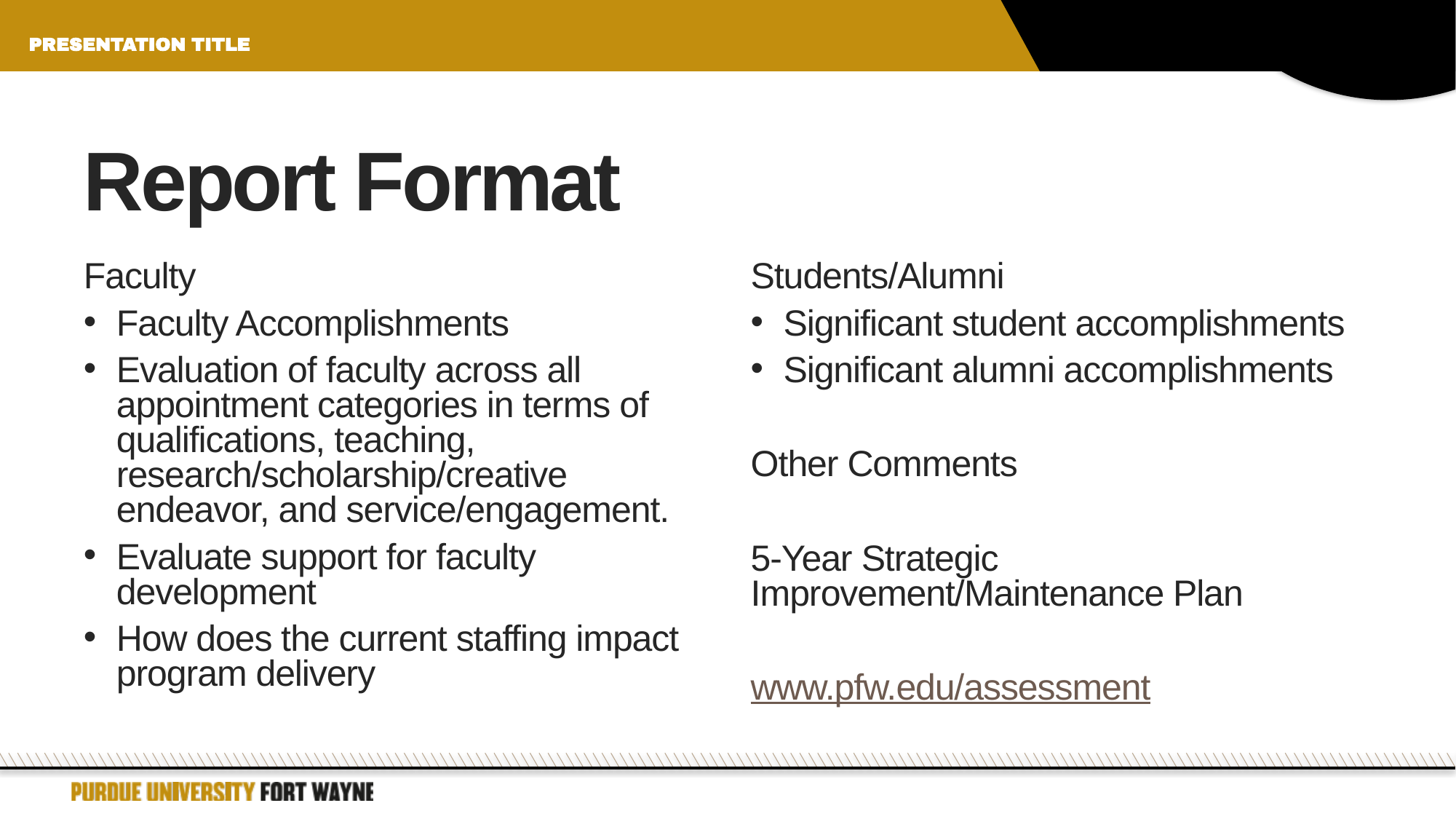

Presentation title
# Report Format
Faculty
Faculty Accomplishments
Evaluation of faculty across all appointment categories in terms of qualifications, teaching, research/scholarship/creative endeavor, and service/engagement.
Evaluate support for faculty development
How does the current staffing impact program delivery

Students/Alumni
Significant student accomplishments
Significant alumni accomplishments

Other Comments

5-Year Strategic Improvement/Maintenance Plan

www.pfw.edu/assessment